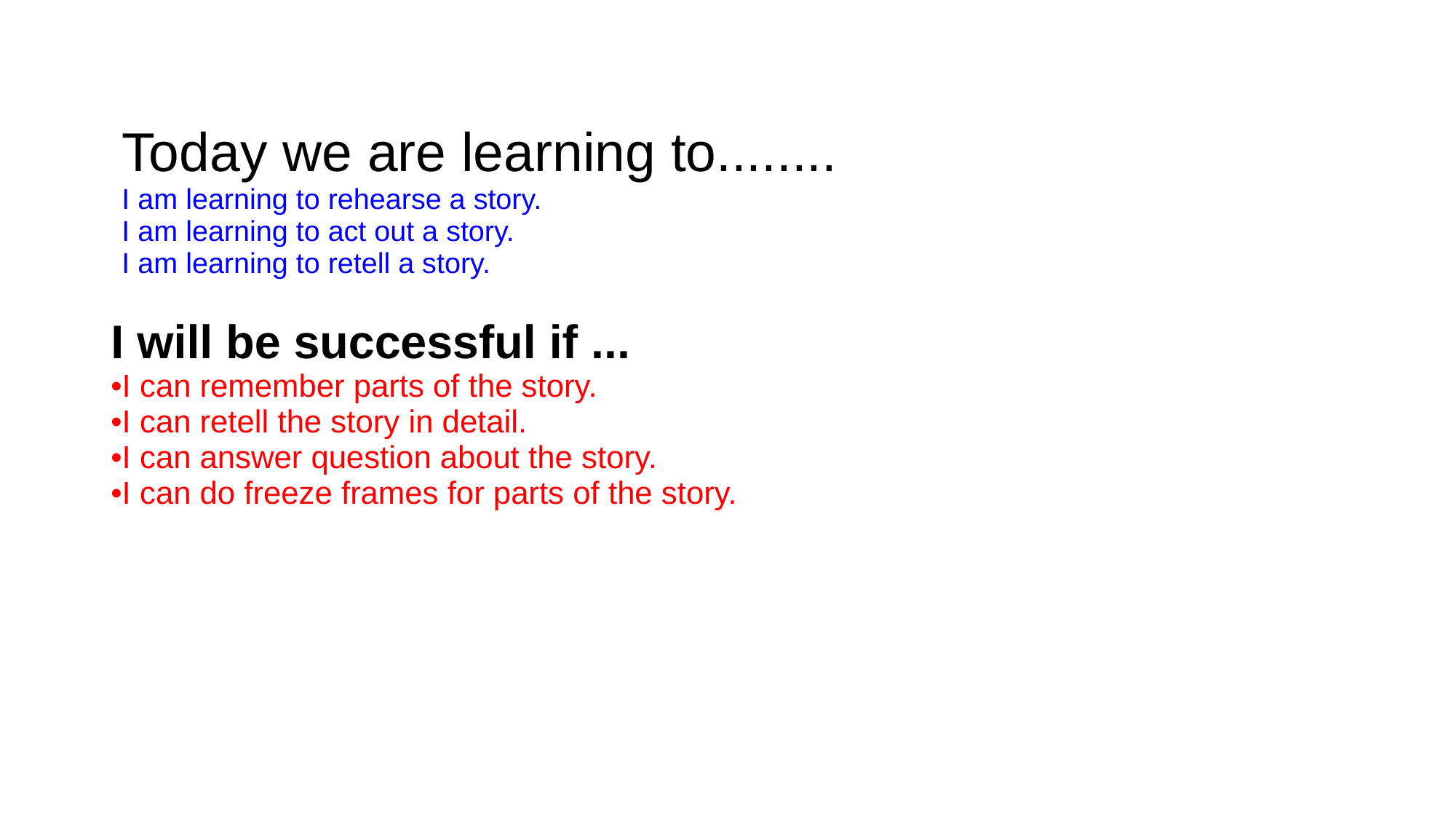

| Today we are learning to........ I am learning to rehearse a story. I am learning to act out a story. I am learning to retell a story. |
| --- |
| I will be successful if ... I can remember parts of the story. I can retell the story in detail. I can answer question about the story. I can do freeze frames for parts of the story. |
| --- |